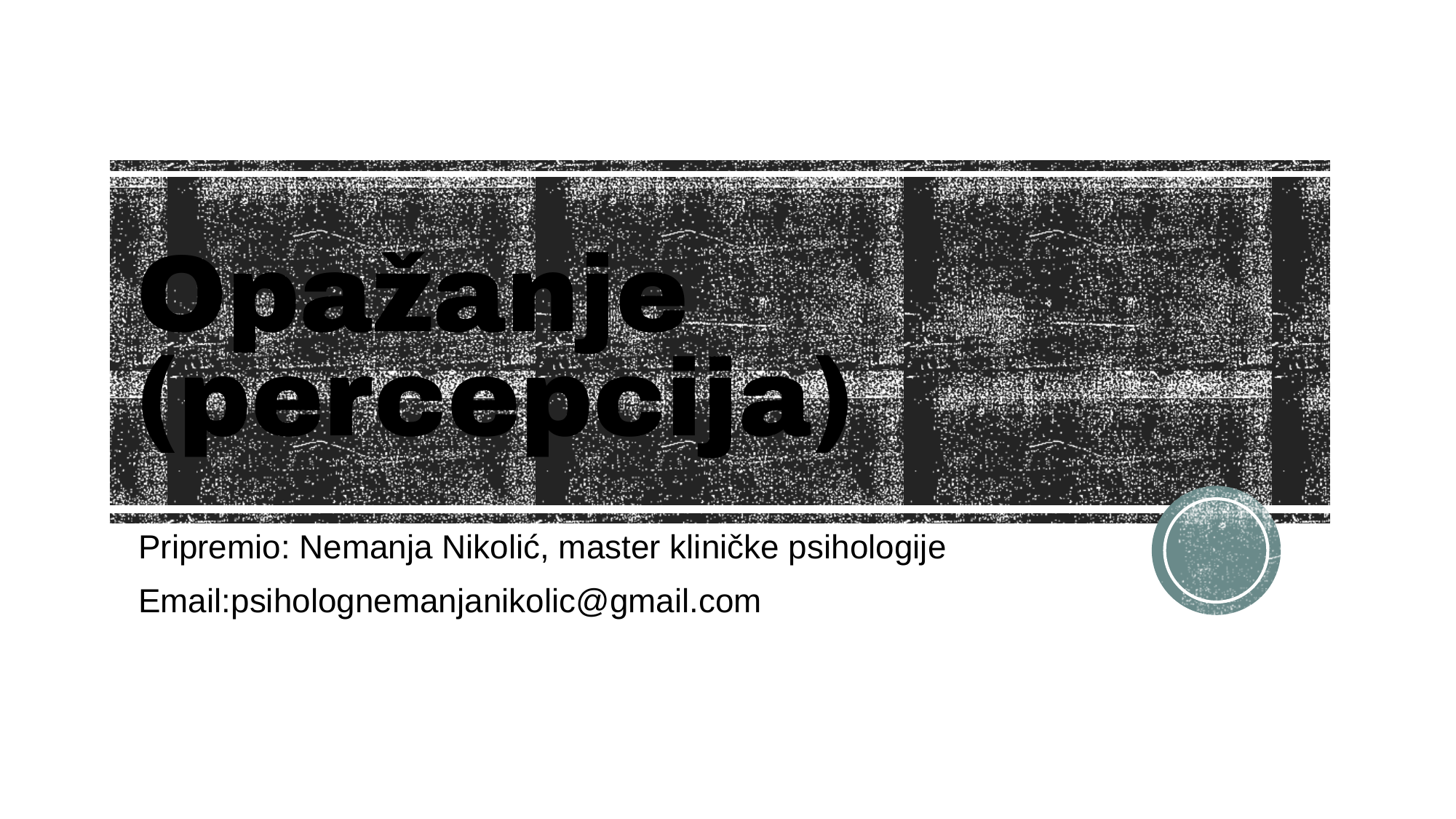

# Opažanje (percepcija)
Pripremio: Nemanja Nikolić, master kliničke psihologije
Email:psiholognemanjanikolic@gmail.com